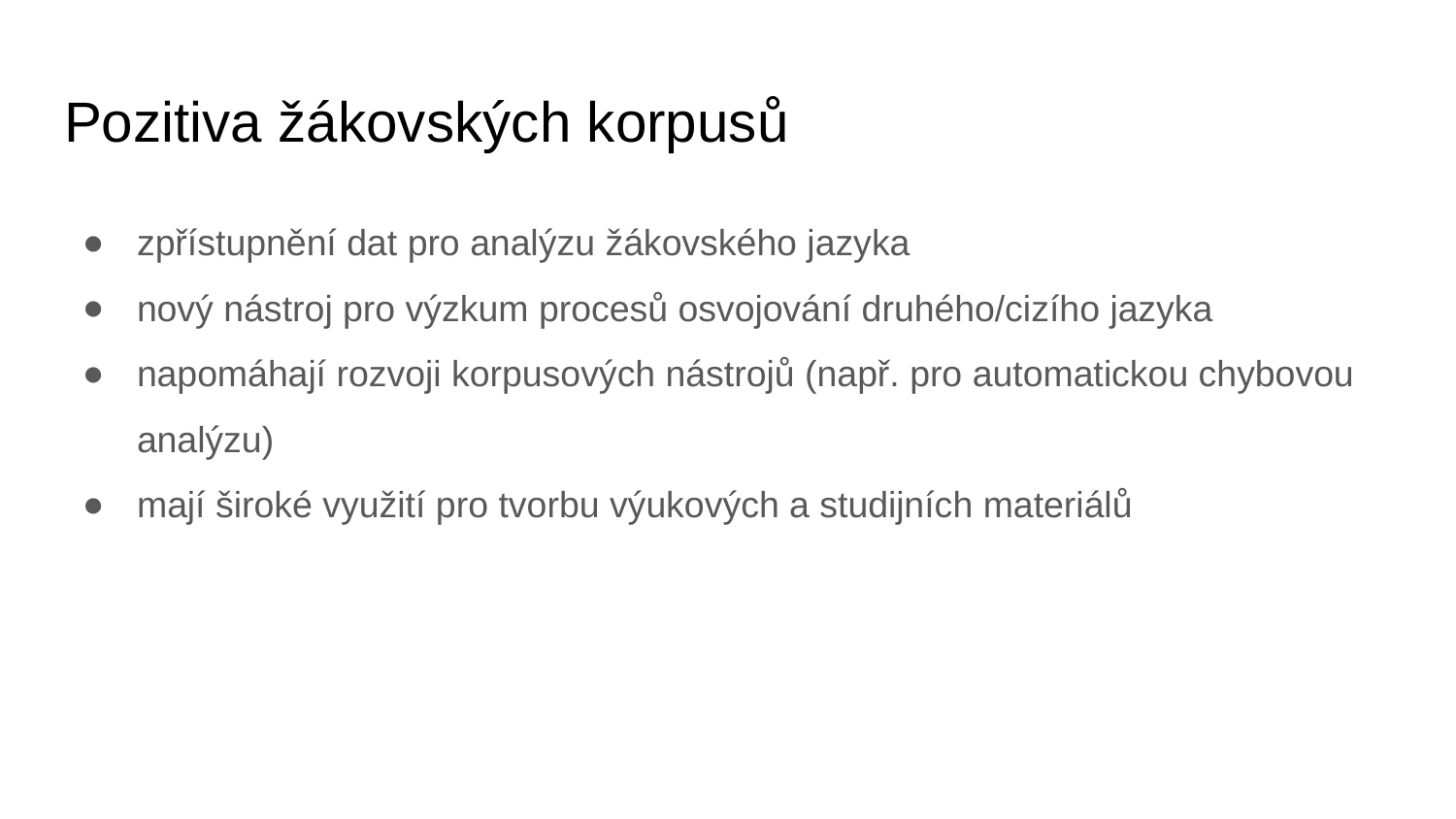

# Pozitiva žákovských korpusů
zpřístupnění dat pro analýzu žákovského jazyka
nový nástroj pro výzkum procesů osvojování druhého/cizího jazyka
napomáhají rozvoji korpusových nástrojů (např. pro automatickou chybovou analýzu)
mají široké využití pro tvorbu výukových a studijních materiálů